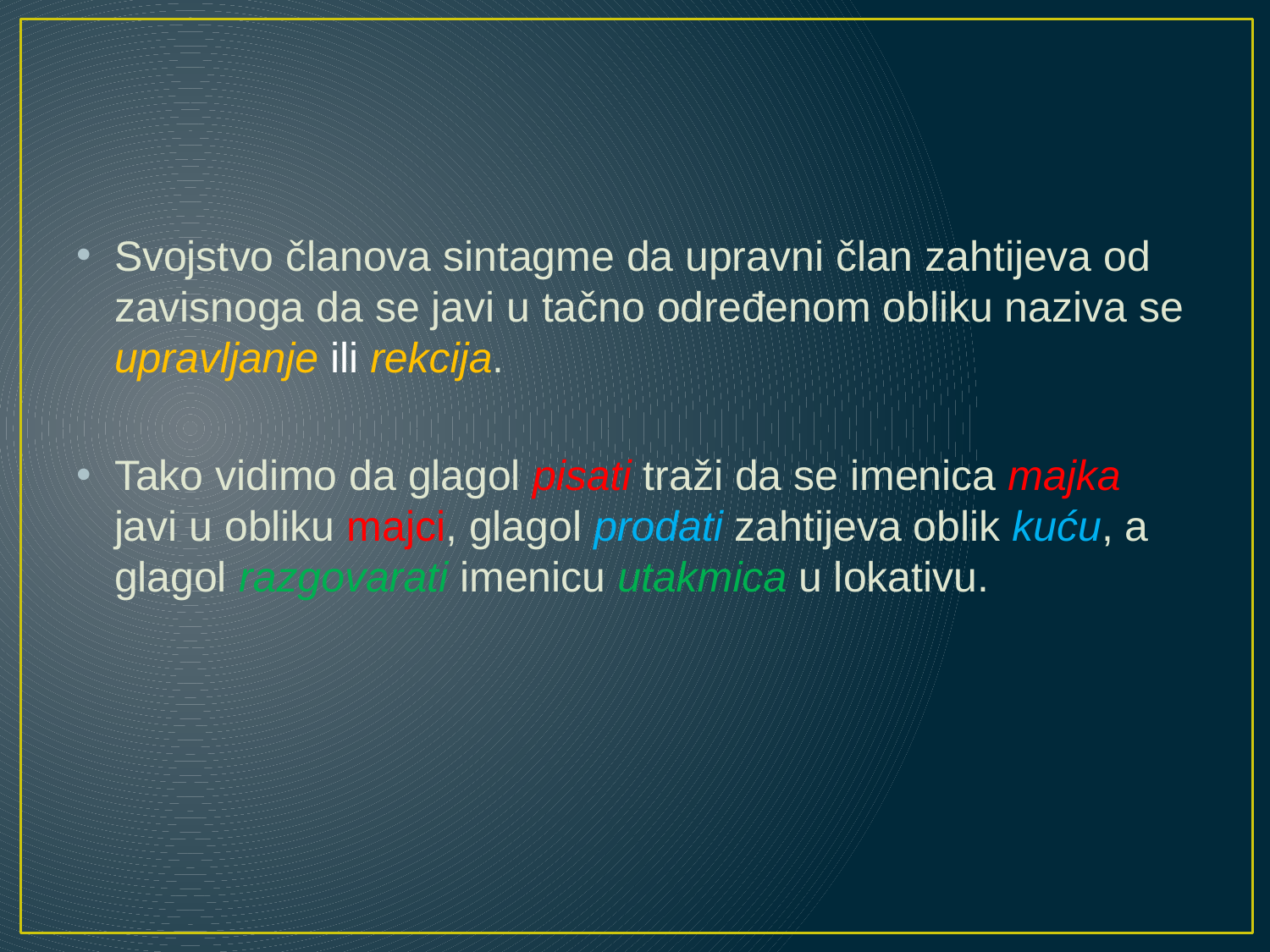

#
Svojstvo članova sintagme da upravni član zahtijeva od zavisnoga da se javi u tačno određenom obliku naziva se upravljanje ili rekcija.

Tako vidimo da glagol pisati traži da se imenica majka javi u obliku majci, glagol prodati zahtijeva oblik kuću, a glagol razgovarati imenicu utakmica u lokativu.